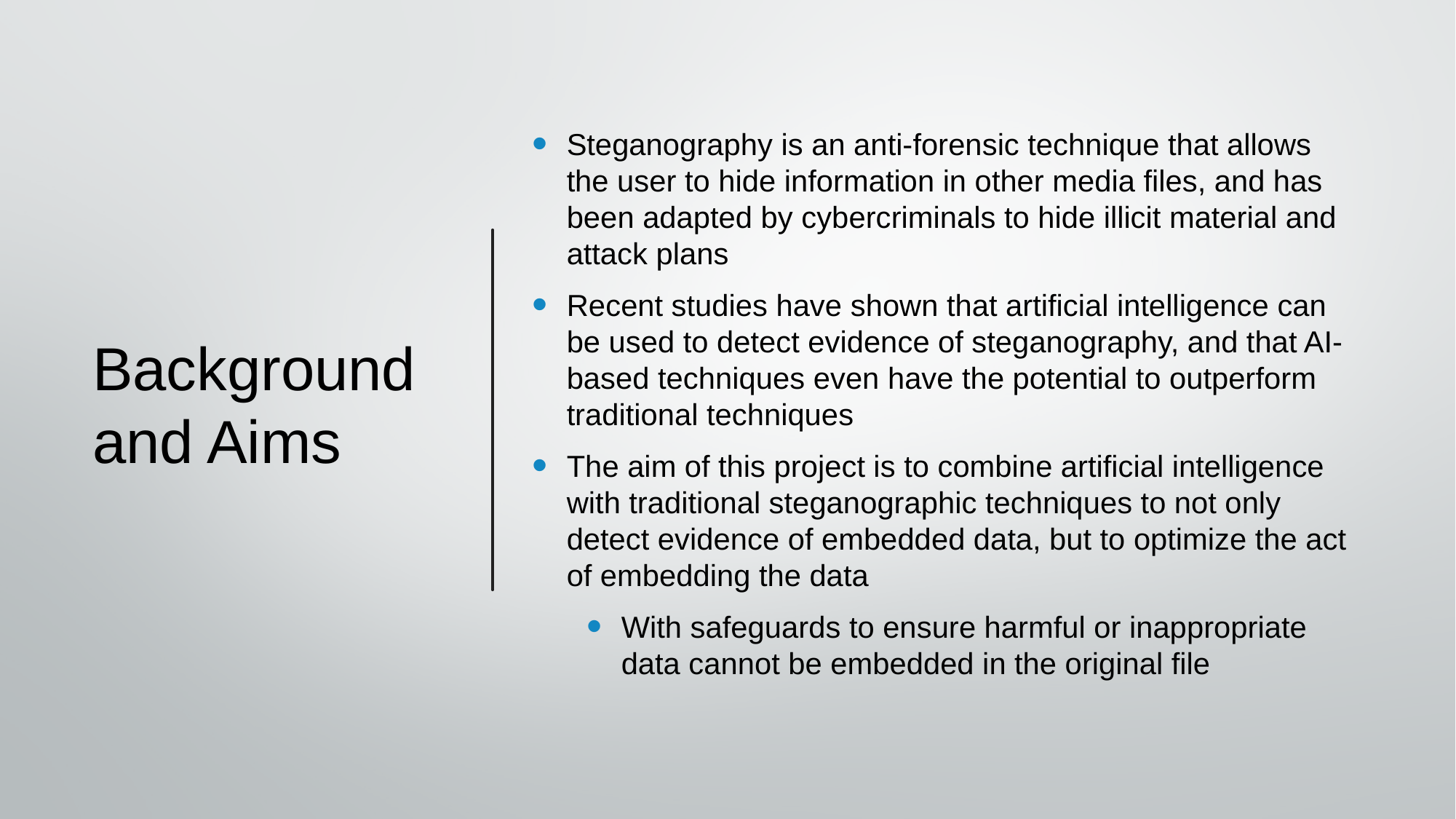

# Background and Aims
Steganography is an anti-forensic technique that allows the user to hide information in other media files, and has been adapted by cybercriminals to hide illicit material and attack plans
Recent studies have shown that artificial intelligence can be used to detect evidence of steganography, and that AI-based techniques even have the potential to outperform traditional techniques
The aim of this project is to combine artificial intelligence with traditional steganographic techniques to not only detect evidence of embedded data, but to optimize the act of embedding the data
With safeguards to ensure harmful or inappropriate data cannot be embedded in the original file